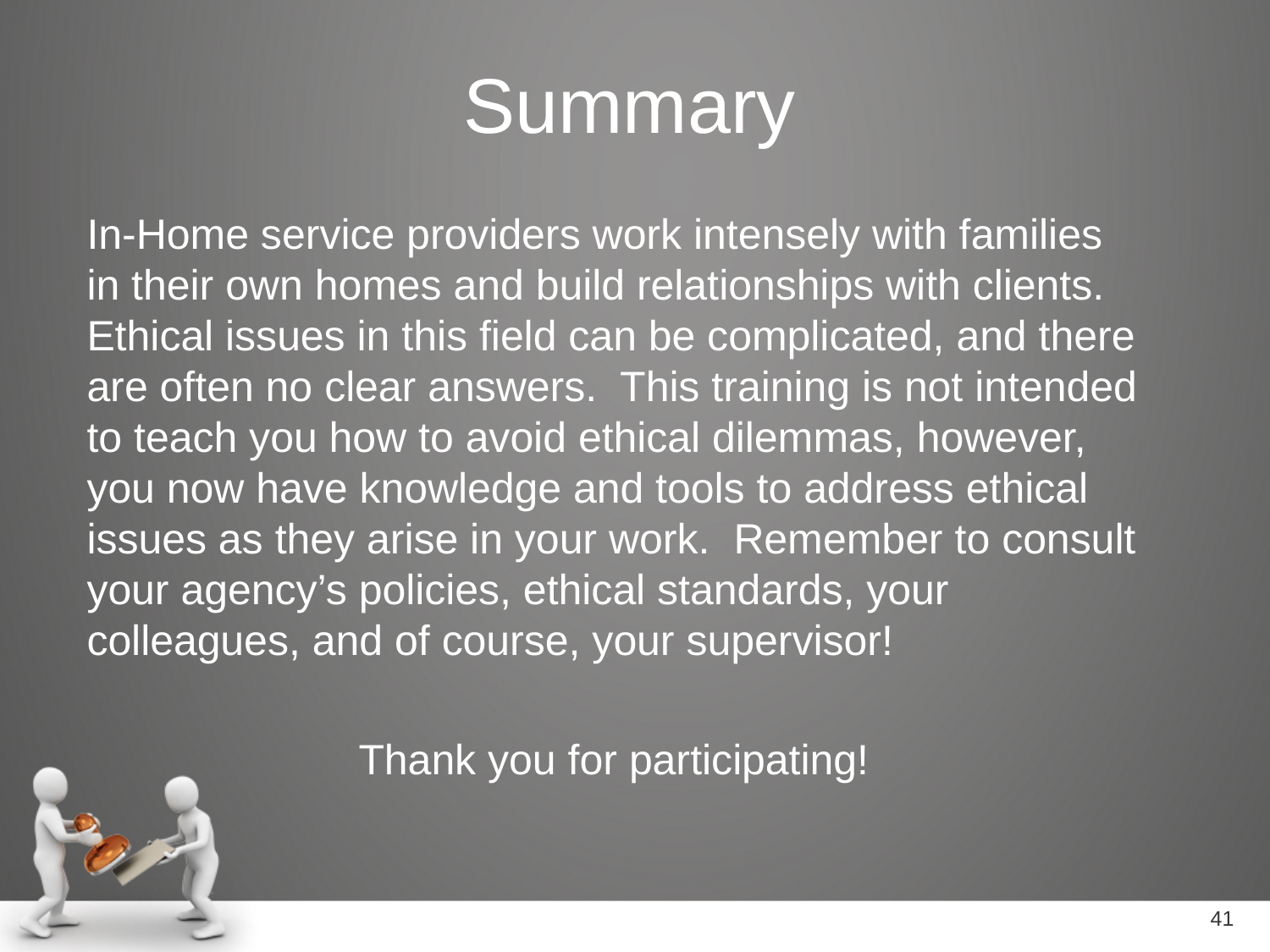

# Summary
In-Home service providers work intensely with families in their own homes and build relationships with clients.  Ethical issues in this field can be complicated, and there are often no clear answers.  This training is not intended to teach you how to avoid ethical dilemmas, however, you now have knowledge and tools to address ethical issues as they arise in your work.  Remember to consult your agency’s policies, ethical standards, your colleagues, and of course, your supervisor!

Thank you for participating!
41